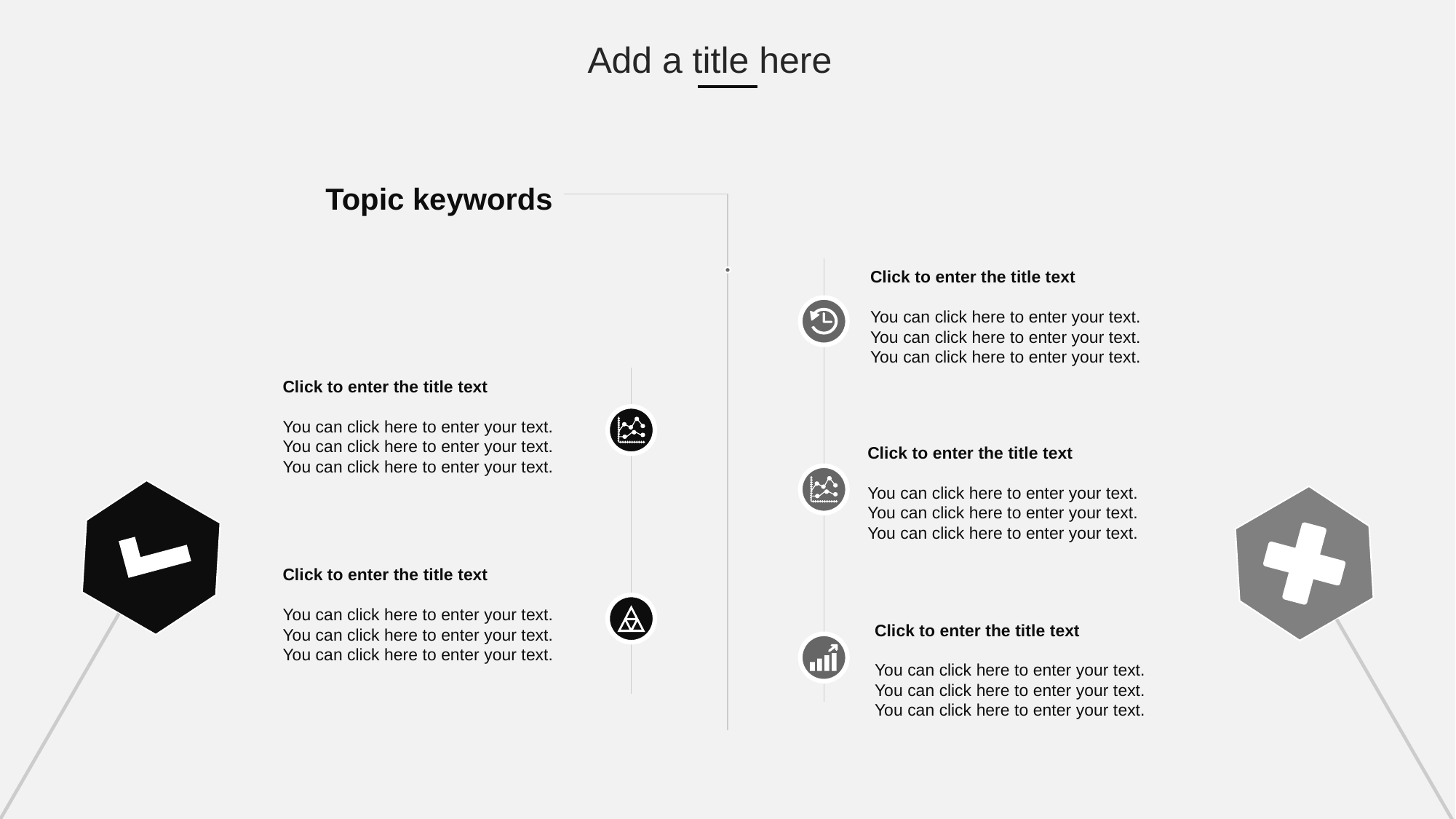

Add a title here
Topic keywords

Click to enter the title text

You can click here to enter your text. You can click here to enter your text. You can click here to enter your text.
Click to enter the title text

You can click here to enter your text. You can click here to enter your text. You can click here to enter your text.
Click to enter the title text

You can click here to enter your text. You can click here to enter your text. You can click here to enter your text.
Click to enter the title text

You can click here to enter your text. You can click here to enter your text. You can click here to enter your text.
Click to enter the title text

You can click here to enter your text. You can click here to enter your text. You can click here to enter your text.